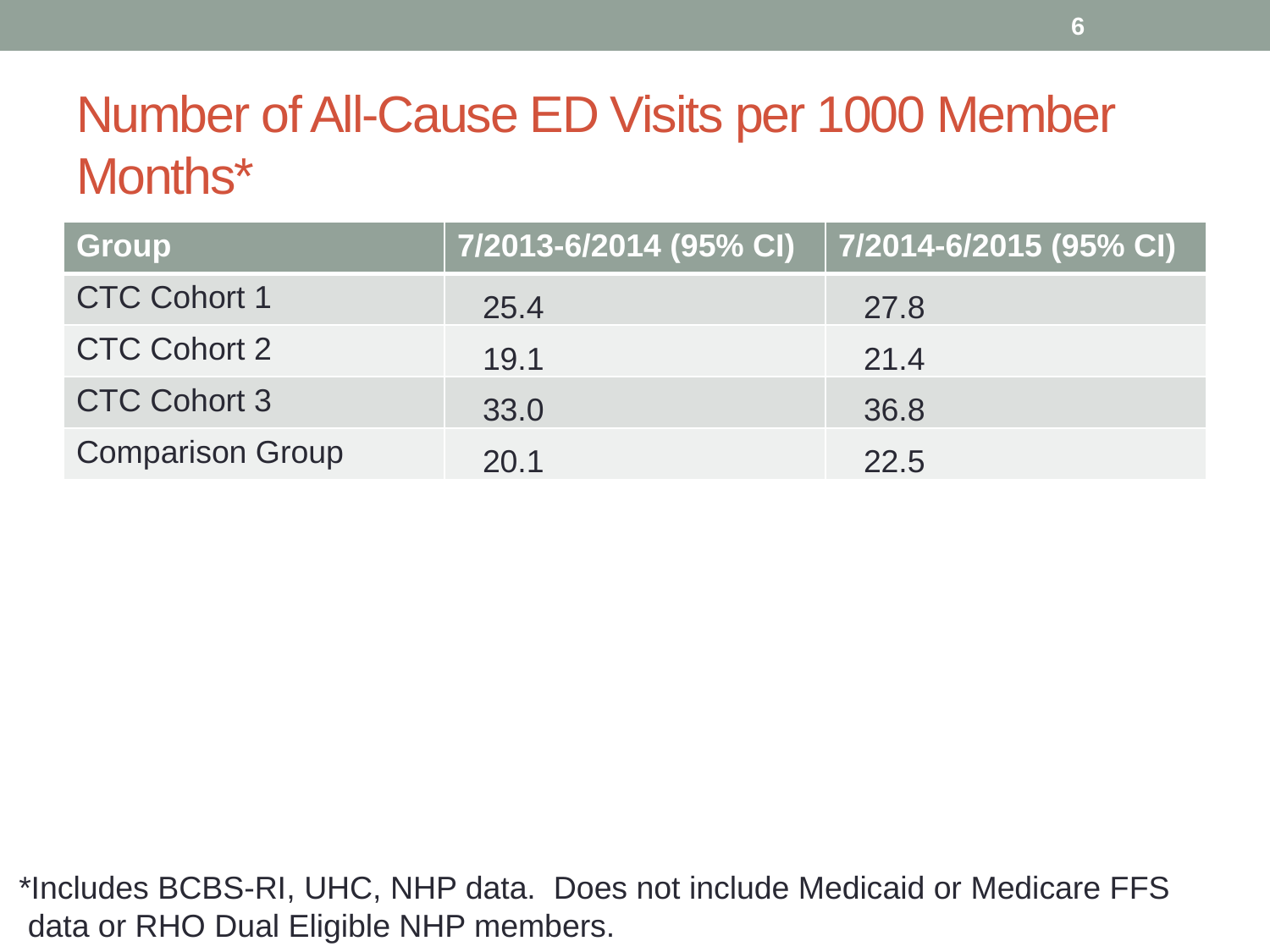

6
# Number of All-Cause ED Visits per 1000 Member Months*
| Group | 7/2013-6/2014 (95% CI) | 7/2014-6/2015 (95% CI) |
| --- | --- | --- |
| CTC Cohort 1 | 25.4 | 27.8 |
| CTC Cohort 2 | 19.1 | 21.4 |
| CTC Cohort 3 | 33.0 | 36.8 |
| Comparison Group | 20.1 | 22.5 |
*Includes BCBS-RI, UHC, NHP data.  Does not include Medicaid or Medicare FFS
 data or RHO Dual Eligible NHP members.